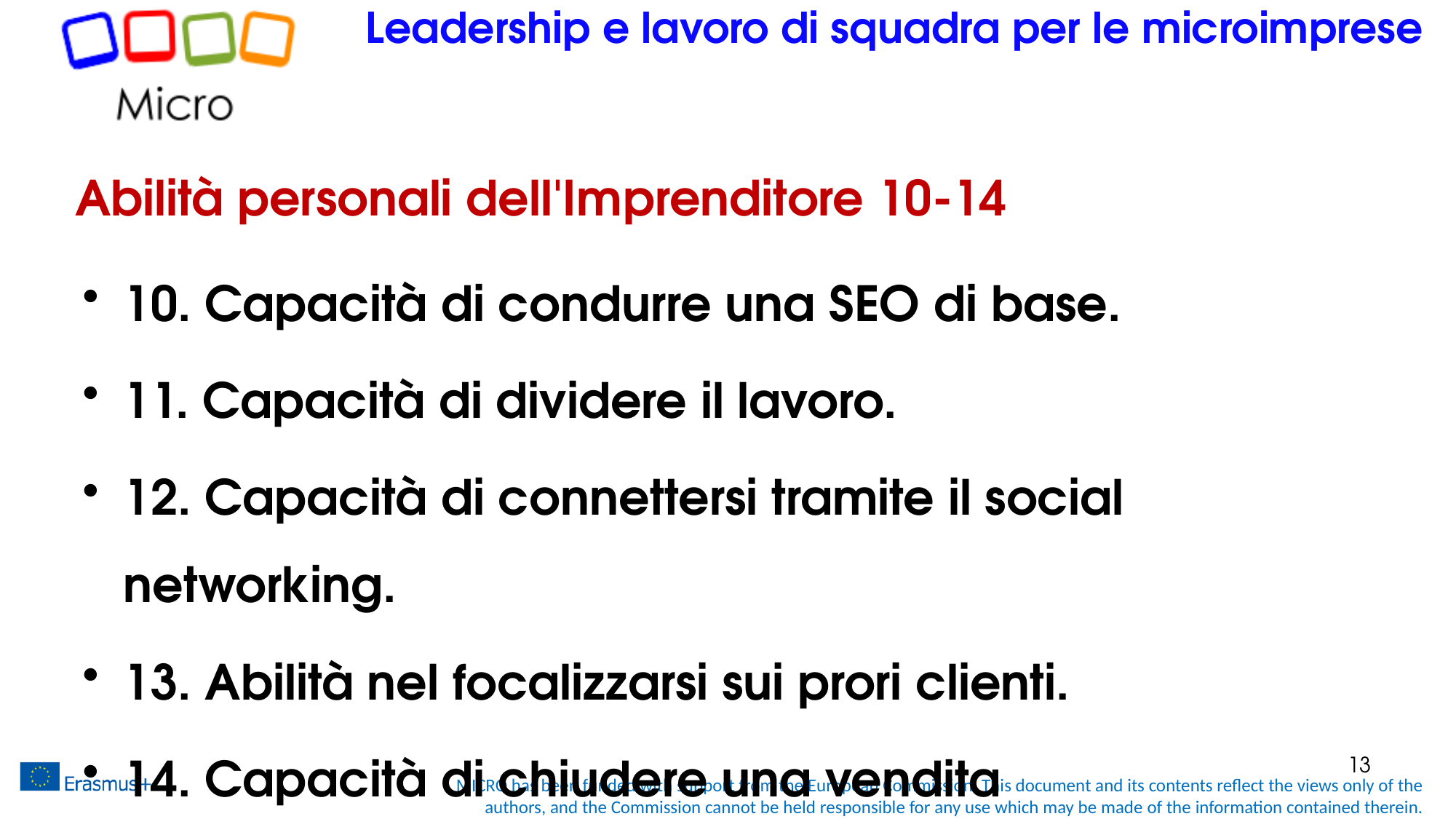

Leadership e lavoro di squadra per le microimprese

# Abilità personali dell'Imprenditore 10-14
10. Capacità di condurre una SEO di base.
11. Capacità di dividere il lavoro.
12. Capacità di connettersi tramite il social networking.
13. Abilità nel focalizzarsi sui prori clienti.
14. Capacità di chiudere una vendita
13